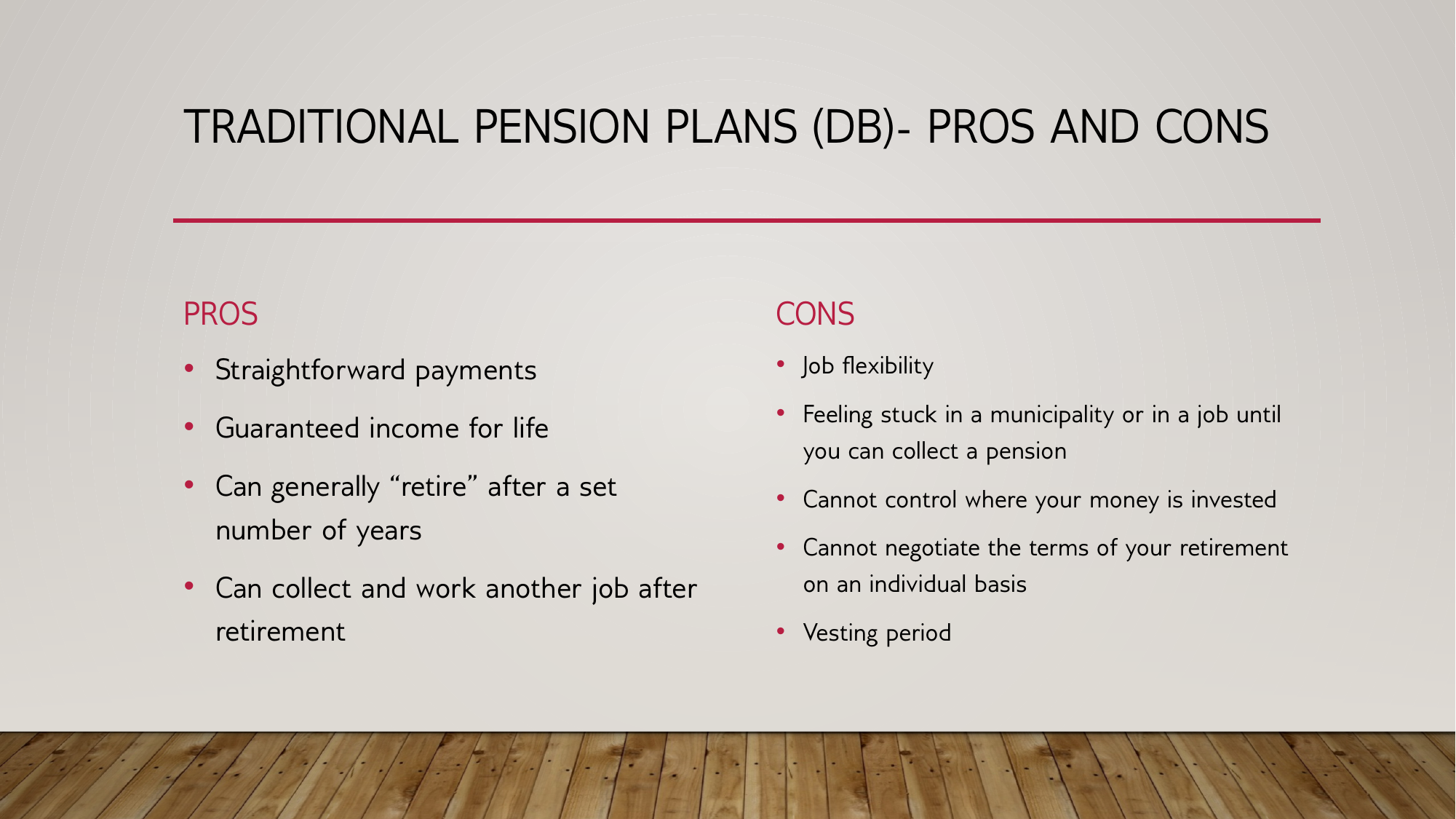

# Traditional Pension Plans (DB)- pros and cons
Pros
Cons
Job flexibility
Feeling stuck in a municipality or in a job until you can collect a pension
Cannot control where your money is invested
Cannot negotiate the terms of your retirement on an individual basis
Vesting period

Straightforward payments
Guaranteed income for life
Can generally “retire” after a set number of years
Can collect and work another job after retirement